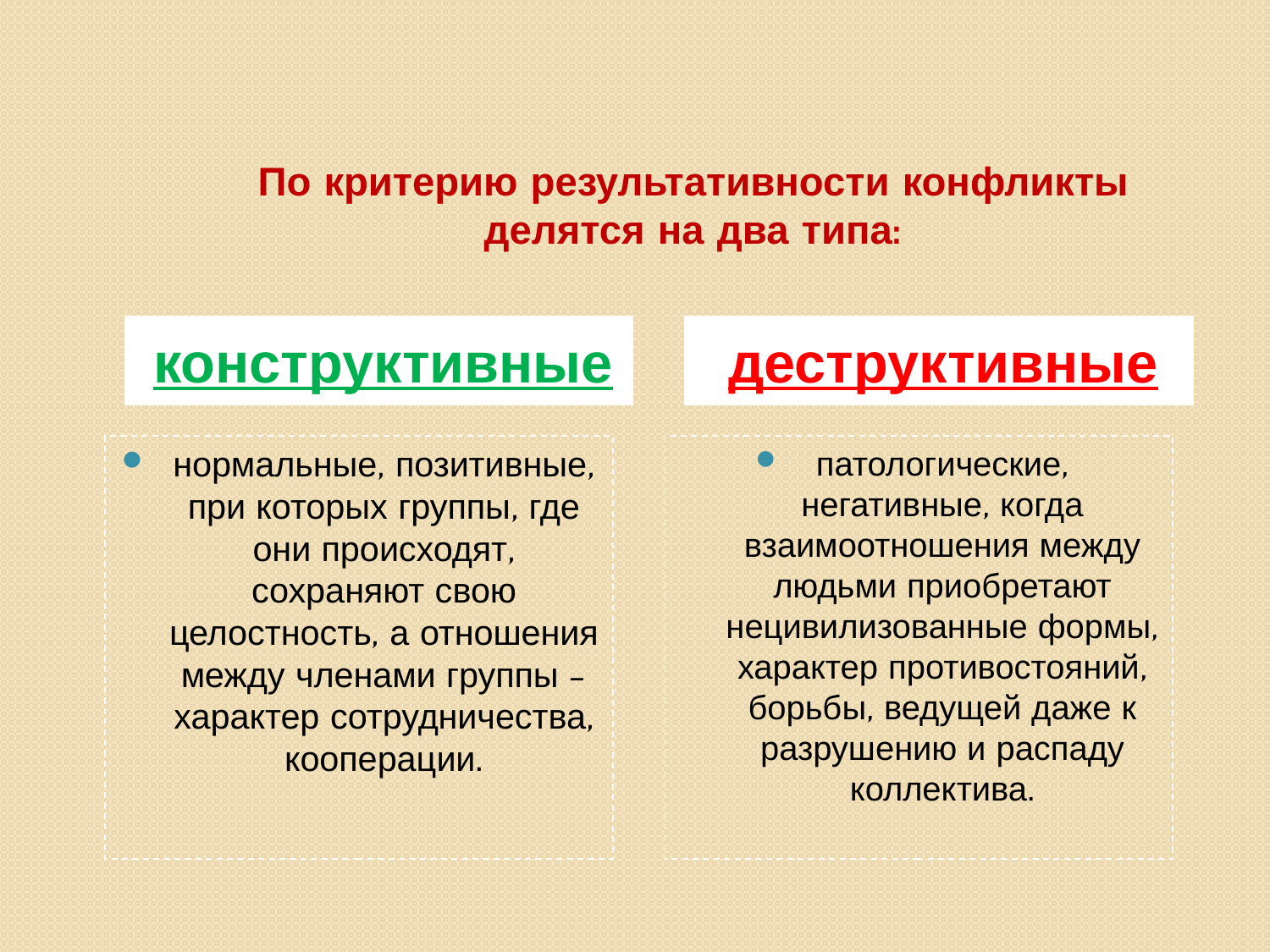

# По критерию результативности конфликты делятся на два типа:
конструктивные
деструктивные
нормальные, позитивные, при которых группы, где они происходят, сохраняют свою целостность, а отношения между членами группы – характер сотрудничества, кооперации.

патологические, негативные, когда взаимоотношения между людьми приобретают нецивилизованные формы, характер противостояний, борьбы, ведущей даже к разрушению и распаду коллектива.